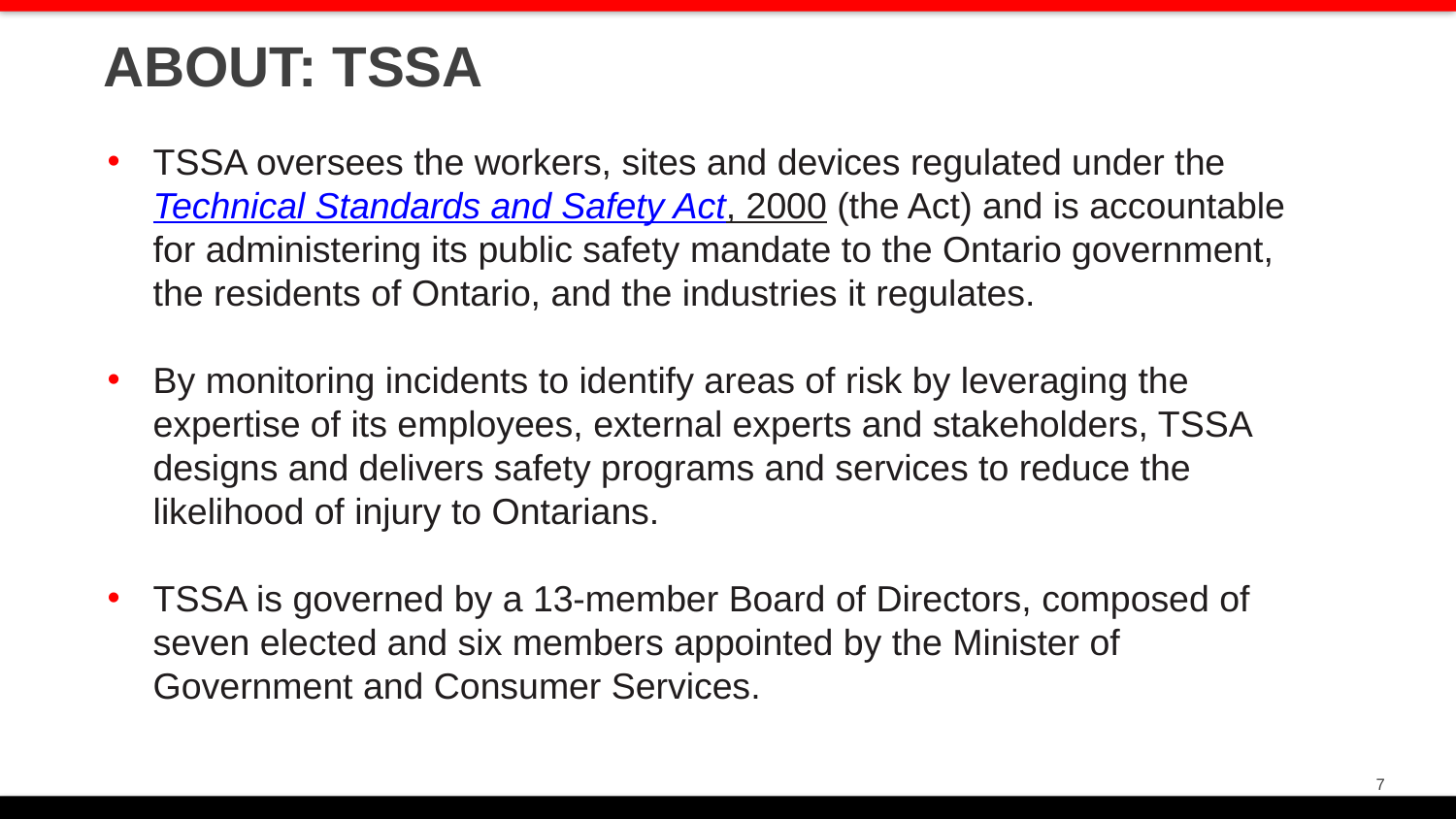

ABOUT: TSSA

TSSA oversees the workers, sites and devices regulated under the Technical Standards and Safety Act, 2000 (the Act) and is accountable for administering its public safety mandate to the Ontario government, the residents of Ontario, and the industries it regulates.

By monitoring incidents to identify areas of risk by leveraging the expertise of its employees, external experts and stakeholders, TSSA designs and delivers safety programs and services to reduce the likelihood of injury to Ontarians.

TSSA is governed by a 13-member Board of Directors, composed of seven elected and six members appointed by the Minister of Government and Consumer Services.